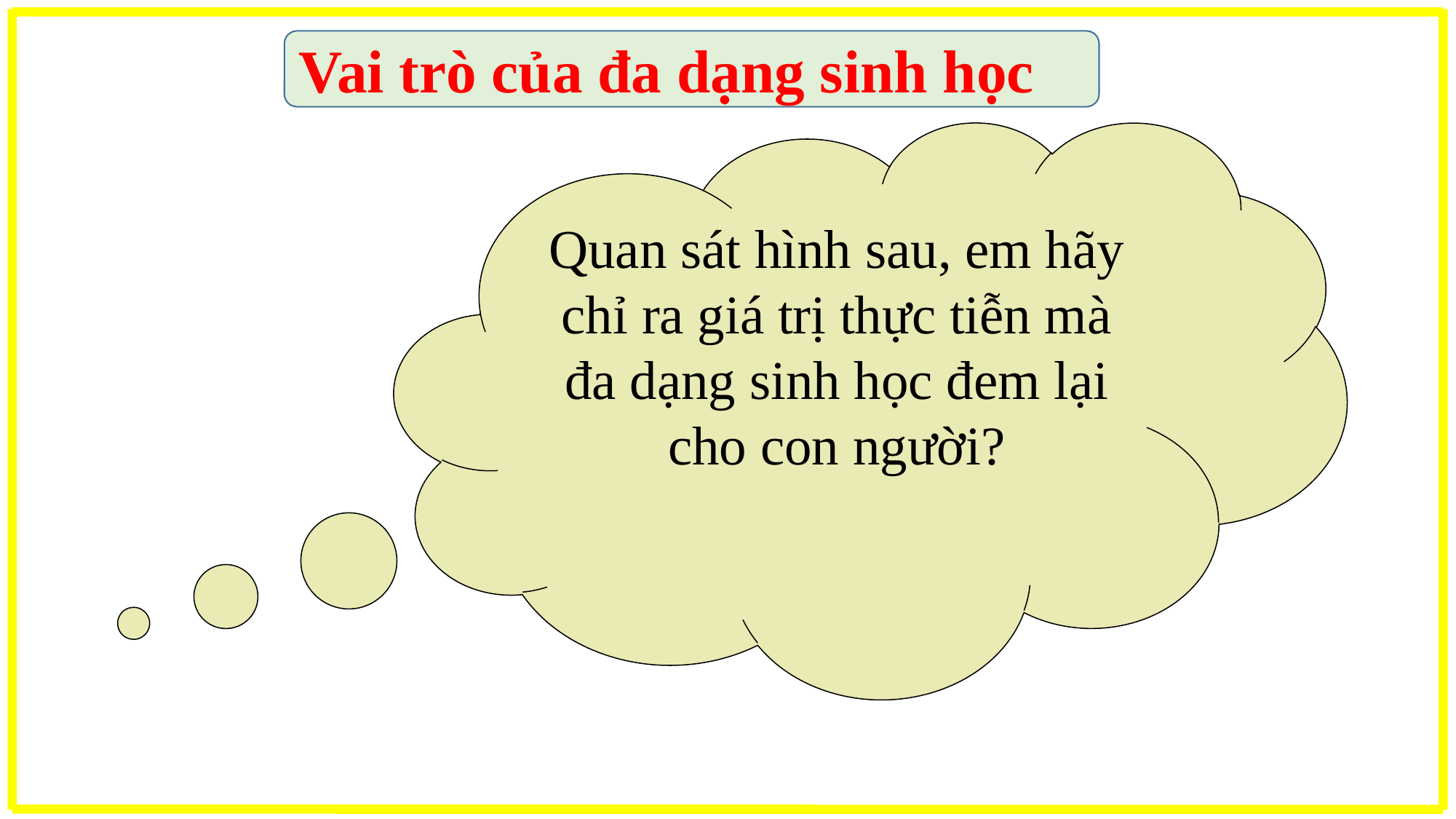

Vai trò của đa dạng sinh học
Quan sát hình sau, em hãy chỉ ra giá trị thực tiễn mà đa dạng sinh học đem lại cho con người?